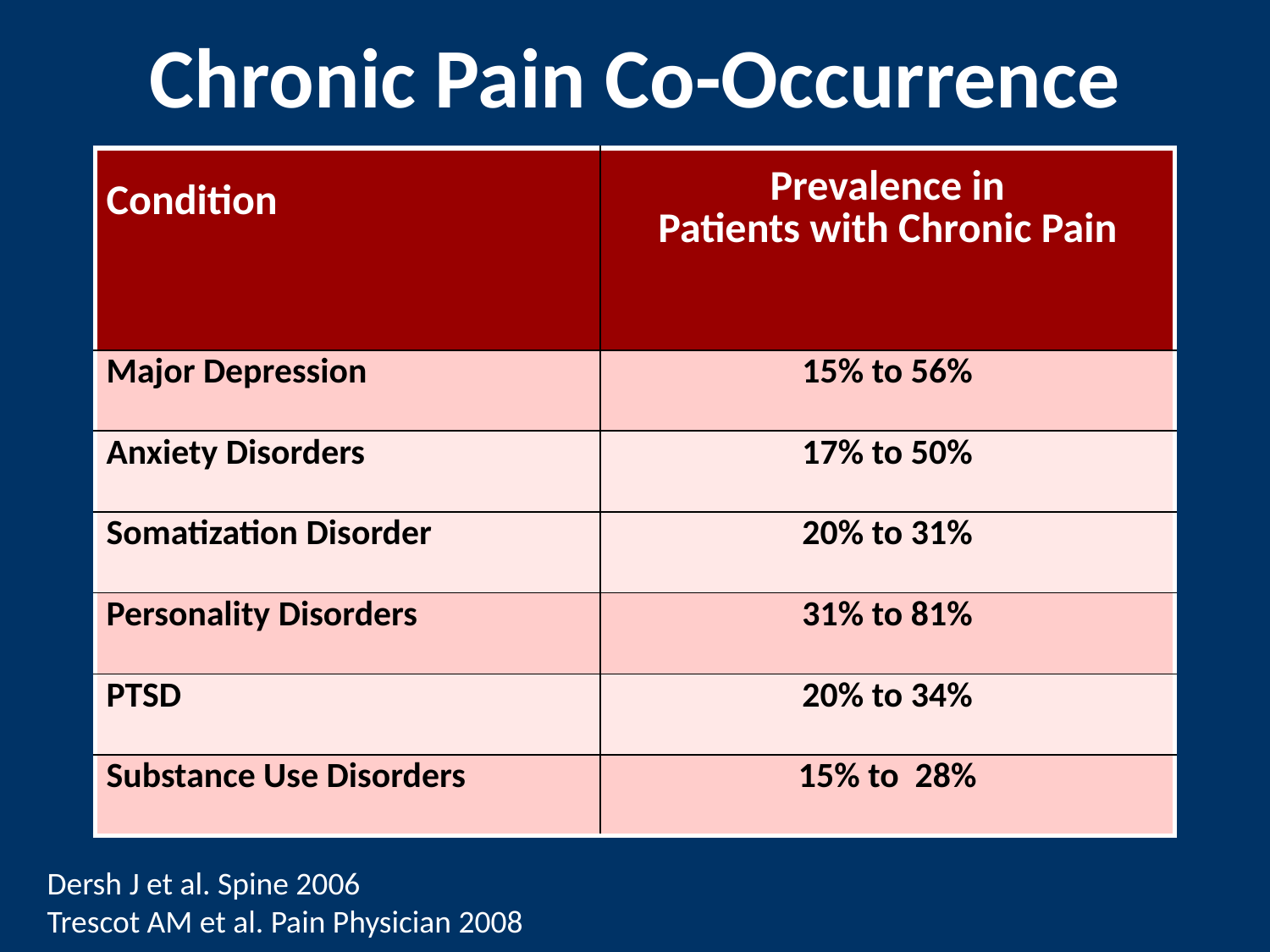

Chronic Pain Co-Occurrence
# Chronic Pain Co-Occurrence
| Condition | Prevalence in Patients with Chronic Pain |
| --- | --- |
| Major Depression | 15% to 56% |
| Anxiety Disorders | 17% to 50% |
| Somatization Disorder | 20% to 31% |
| Personality Disorders | 31% to 81% |
| PTSD | 20% to 34% |
| Substance Use Disorders | 15% to 28% |
Dersh J et al. Spine 2006
Trescot AM et al. Pain Physician 2008